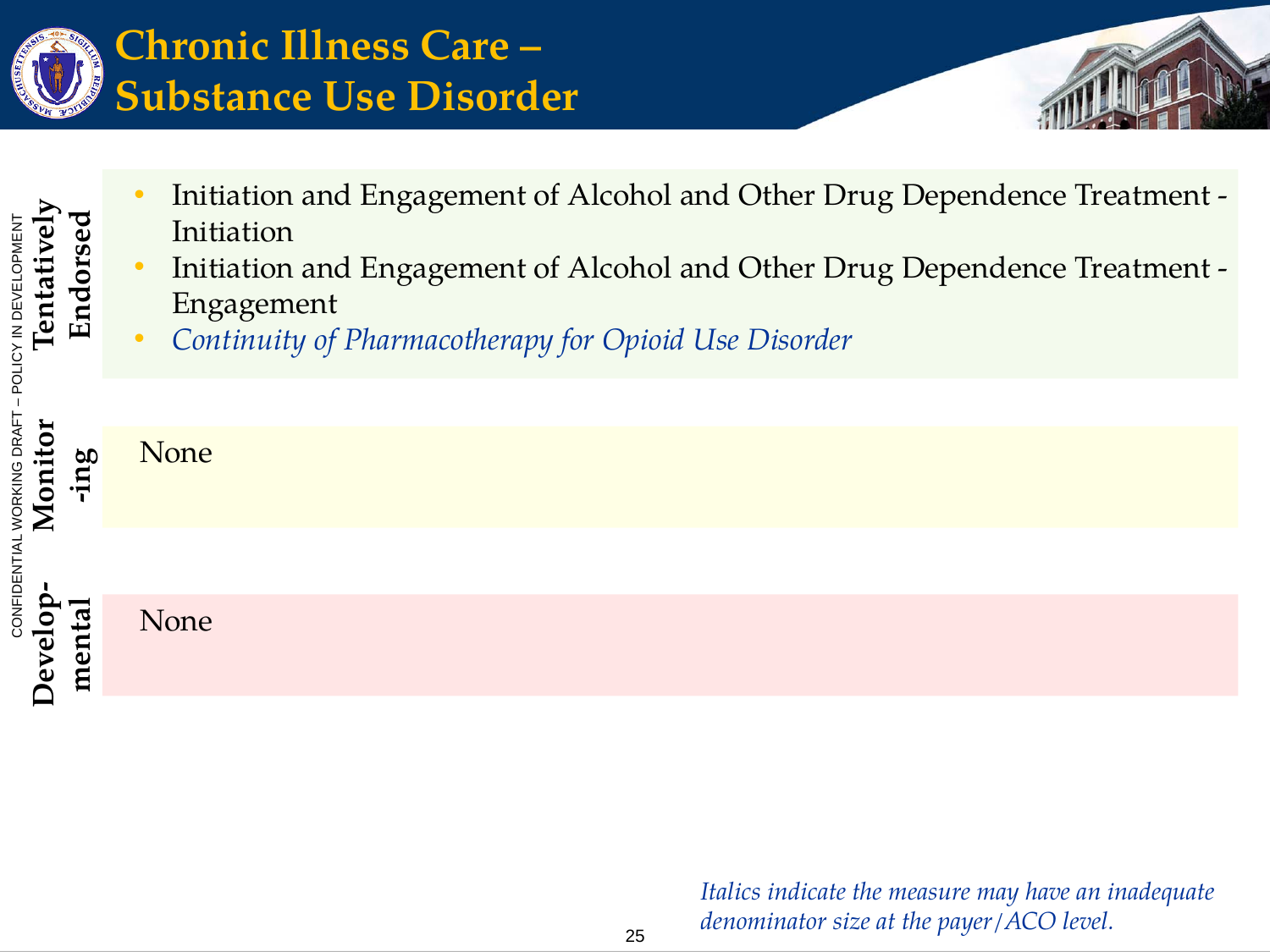

# Chronic Illness Care – Substance Use Disorder
Tentatively Endorsed
Initiation and Engagement of Alcohol and Other Drug Dependence Treatment - Initiation
Initiation and Engagement of Alcohol and Other Drug Dependence Treatment - Engagement
Continuity of Pharmacotherapy for Opioid Use Disorder
Monitor-ing
None
Develop-mental
None
Italics indicate the measure may have an inadequate denominator size at the payer/ACO level.